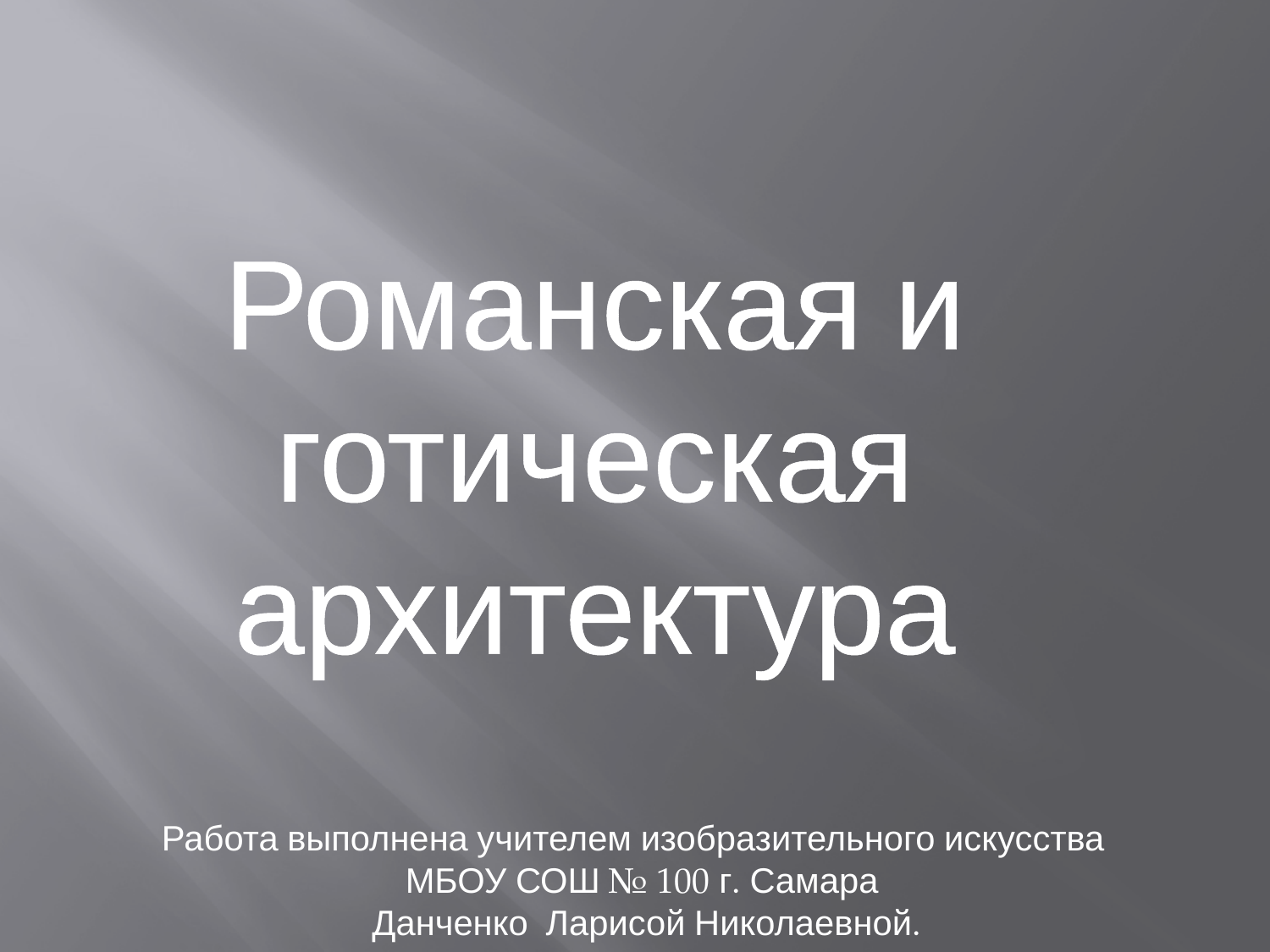

Романская и готическая архитектура
Работа выполнена учителем изобразительного искусства
МБОУ СОШ № 100 г. Самара
 Данченко  Ларисой Николаевной.